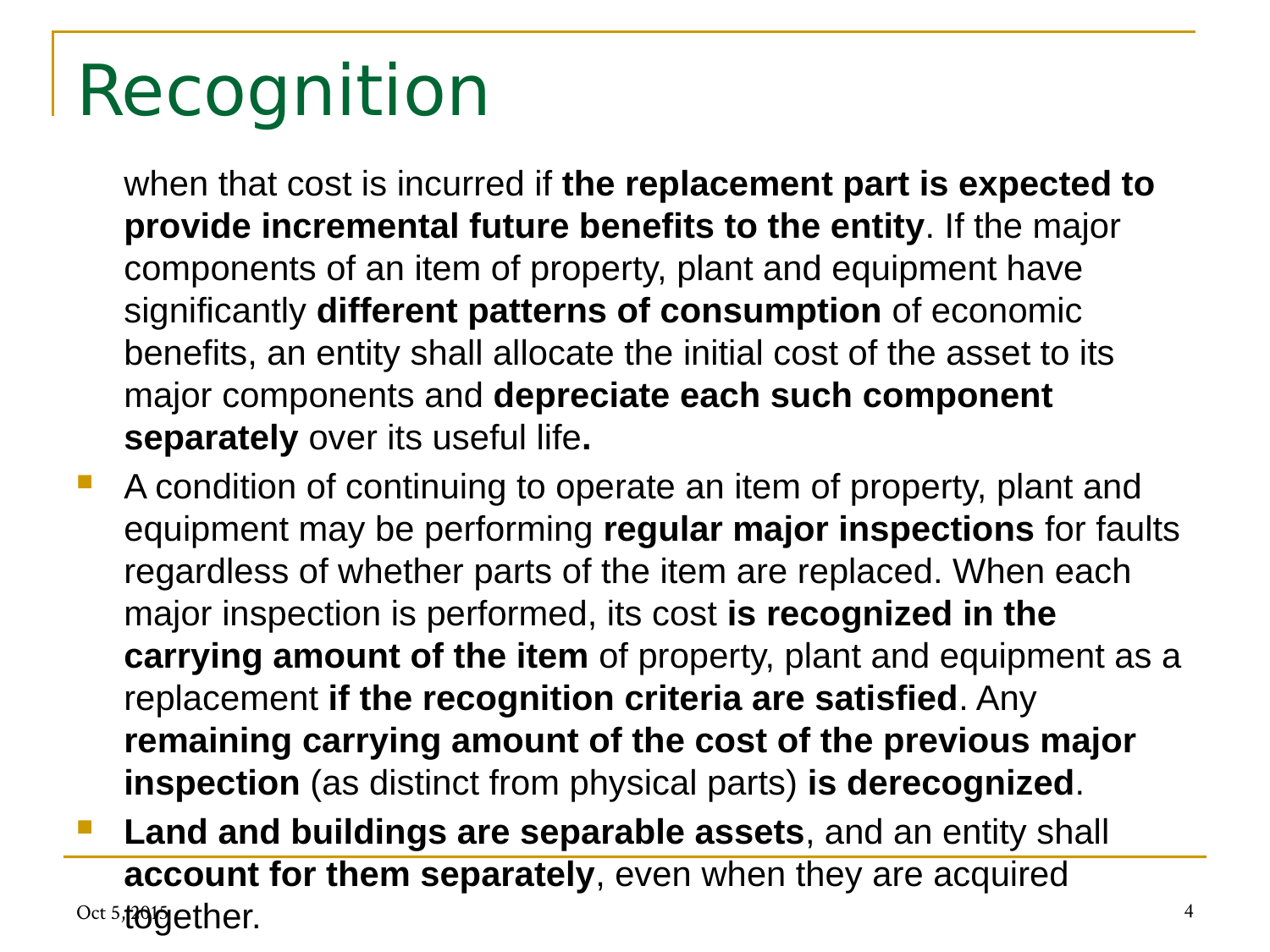

# Recognition
when that cost is incurred if the replacement part is expected to provide incremental future benefits to the entity. If the major components of an item of property, plant and equipment have significantly different patterns of consumption of economic benefits, an entity shall allocate the initial cost of the asset to its major components and depreciate each such component separately over its useful life.
A condition of continuing to operate an item of property, plant and equipment may be performing regular major inspections for faults regardless of whether parts of the item are replaced. When each major inspection is performed, its cost is recognized in the carrying amount of the item of property, plant and equipment as a replacement if the recognition criteria are satisfied. Any remaining carrying amount of the cost of the previous major inspection (as distinct from physical parts) is derecognized.
Land and buildings are separable assets, and an entity shall account for them separately, even when they are acquired together.

Oct 5, 2015
4